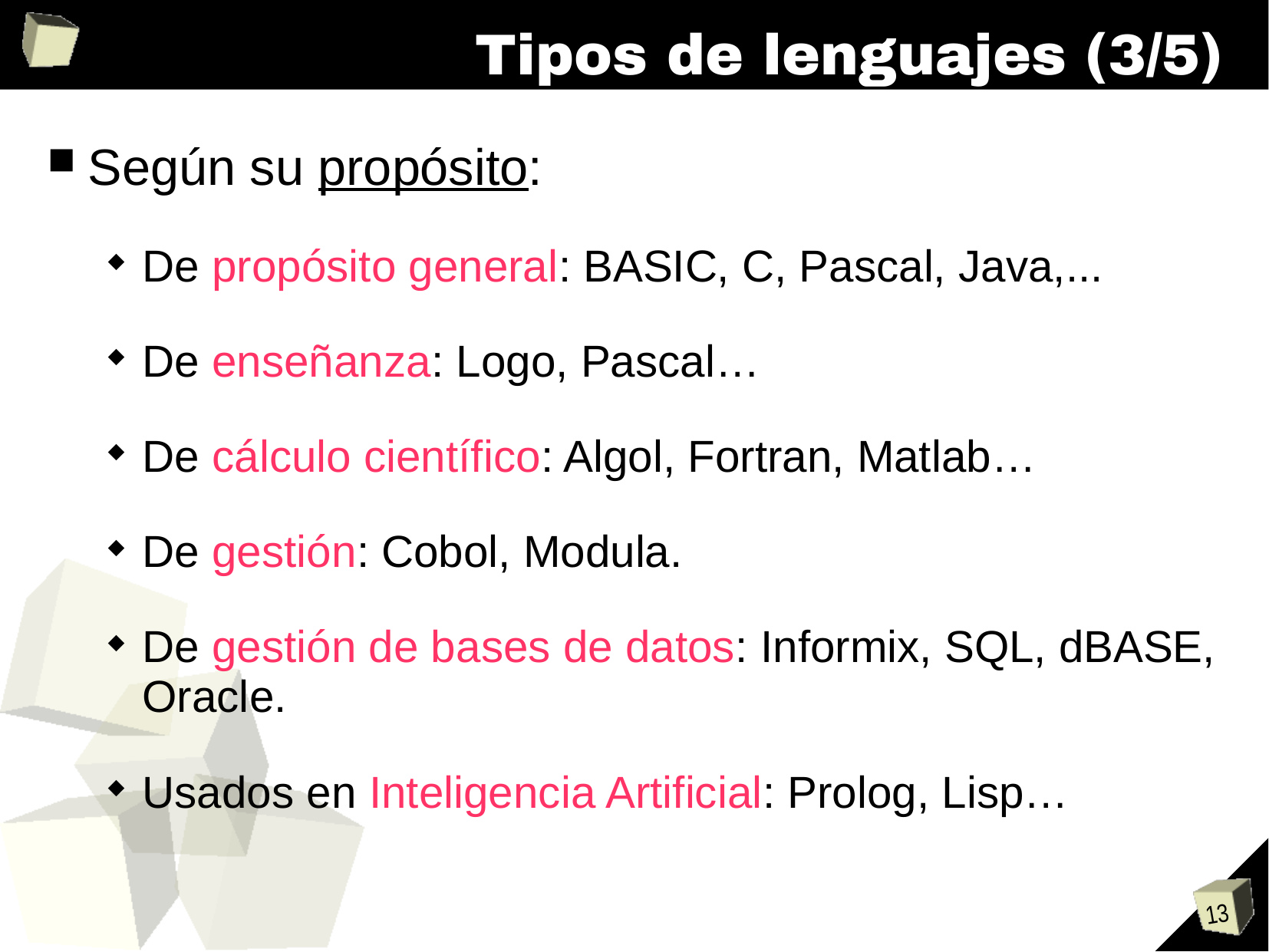

# Tipos de lenguajes (3/5)
Según su propósito:
De propósito general: BASIC, C, Pascal, Java,...
De enseñanza: Logo, Pascal…
De cálculo científico: Algol, Fortran, Matlab…
De gestión: Cobol, Modula.
De gestión de bases de datos: Informix, SQL, dBASE, Oracle.
Usados en Inteligencia Artificial: Prolog, Lisp…